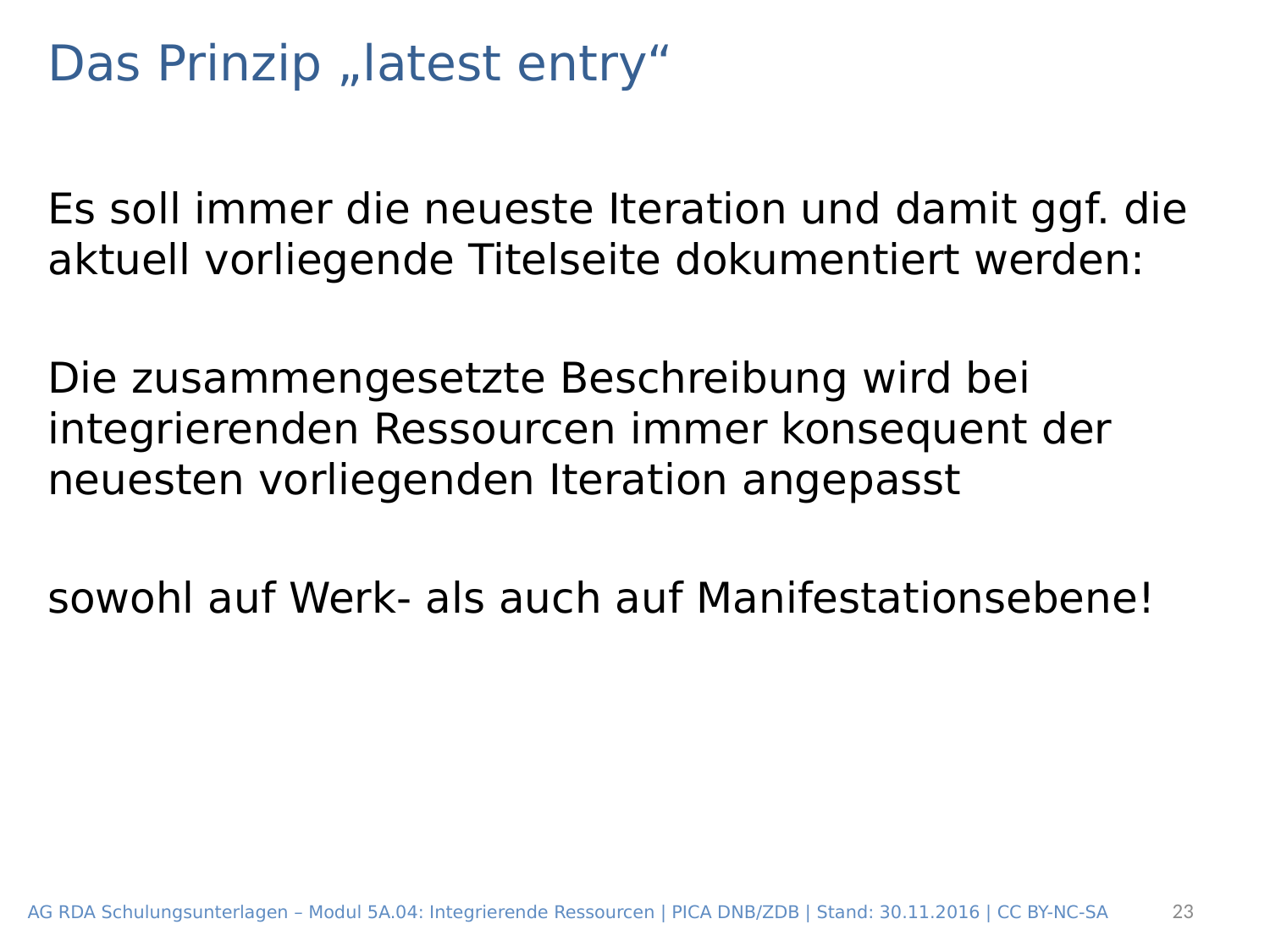

# Das Prinzip „latest entry“

Es soll immer die neueste Iteration und damit ggf. die aktuell vorliegende Titelseite dokumentiert werden:

Die zusammengesetzte Beschreibung wird bei integrierenden Ressourcen immer konsequent der neuesten vorliegenden Iteration angepasst

sowohl auf Werk- als auch auf Manifestationsebene!
23
AG RDA Schulungsunterlagen – Modul 5A.04: Integrierende Ressourcen | PICA DNB/ZDB | Stand: 30.11.2016 | CC BY-NC-SA